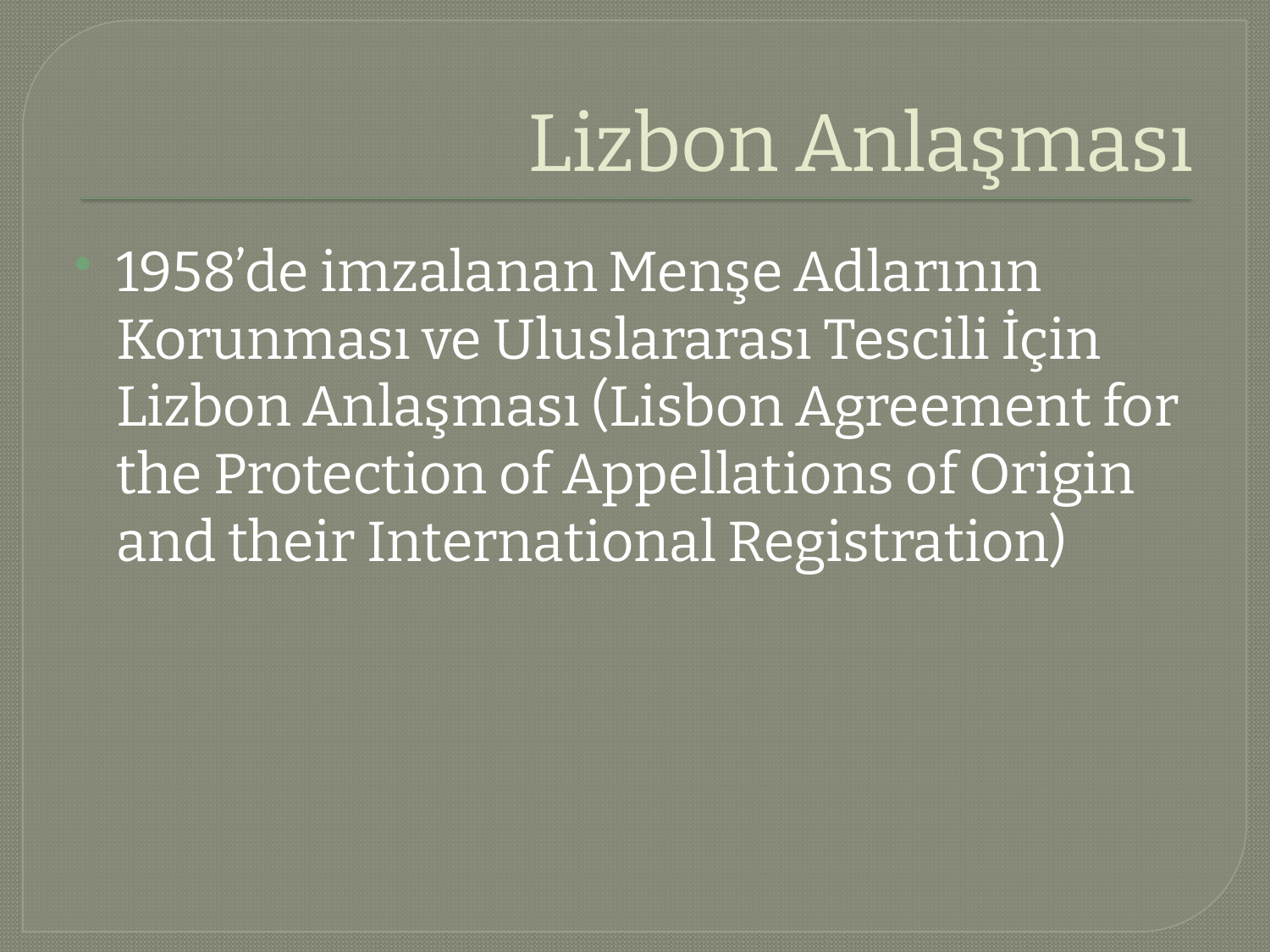

# Lizbon Anlaşması
1958’de imzalanan Menşe Adlarının Korunması ve Uluslararası Tescili İçin Lizbon Anlaşması (Lisbon Agreement for the Protection of Appellations of Origin and their International Registration)